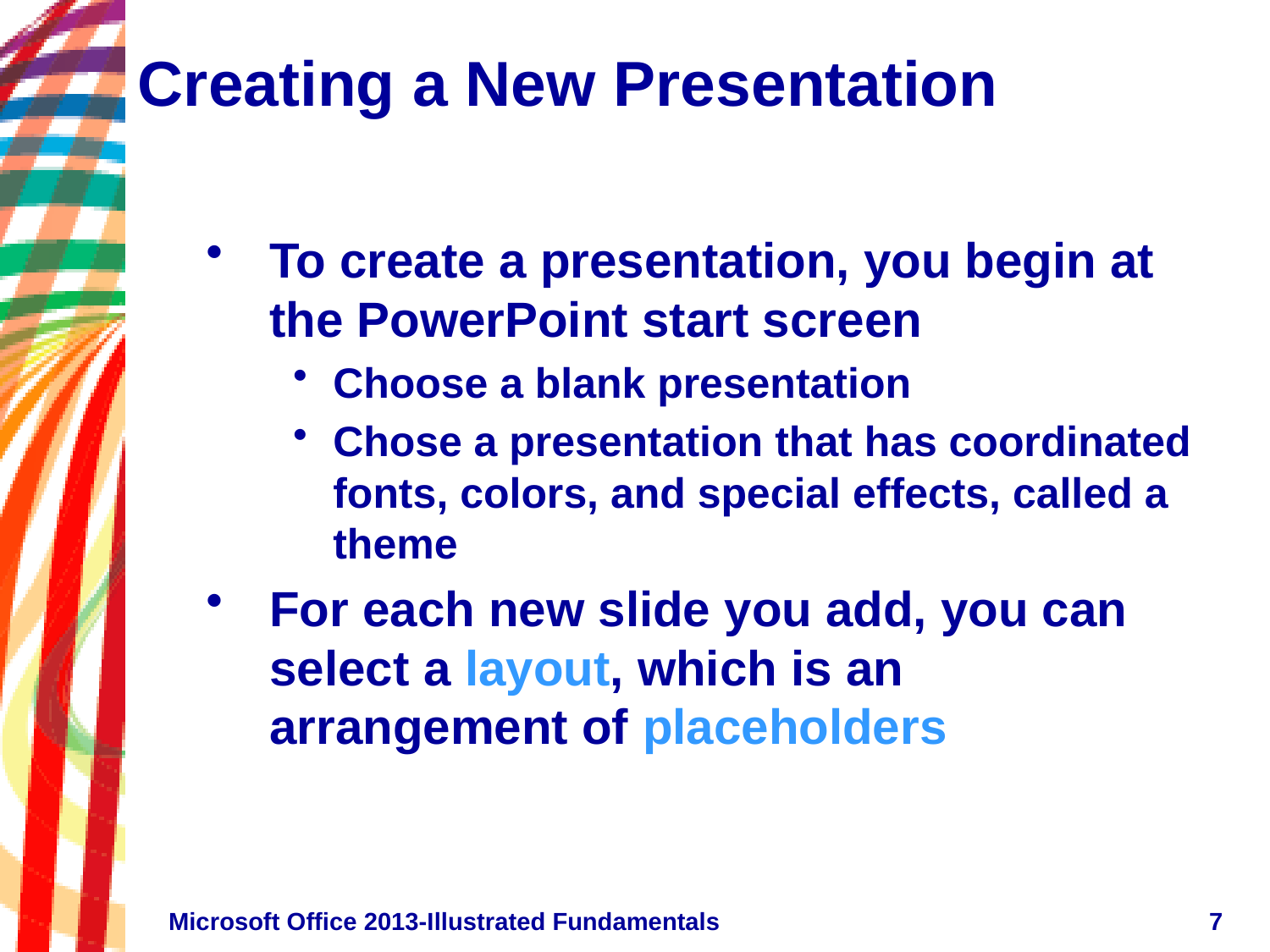

# Creating a New Presentation
To create a presentation, you begin at the PowerPoint start screen
Choose a blank presentation
Chose a presentation that has coordinated fonts, colors, and special effects, called a theme
For each new slide you add, you can select a layout, which is an arrangement of placeholders
Microsoft Office 2013-Illustrated Fundamentals
7